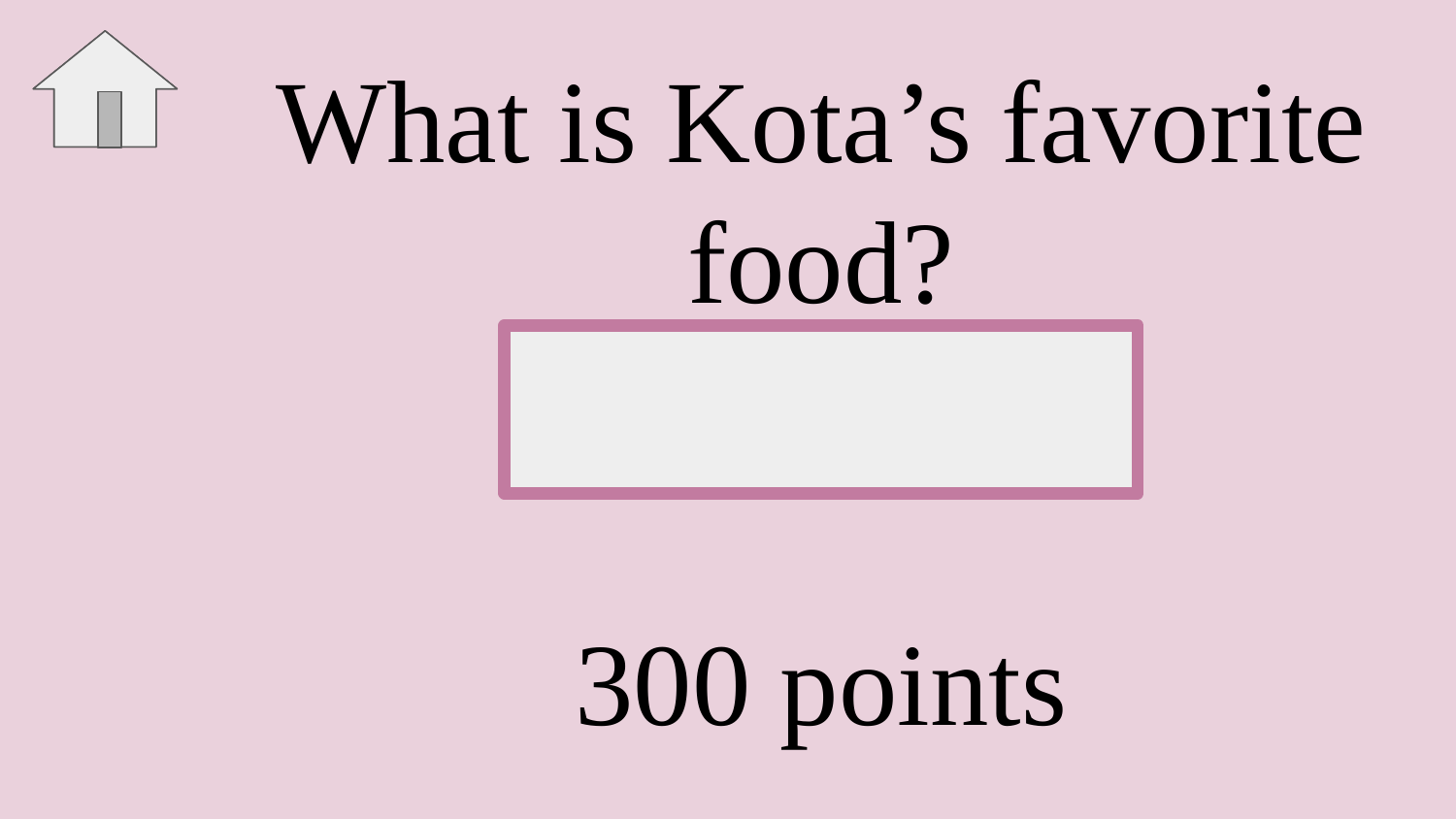

What is Kota’s favorite food?
rice balls

300 points